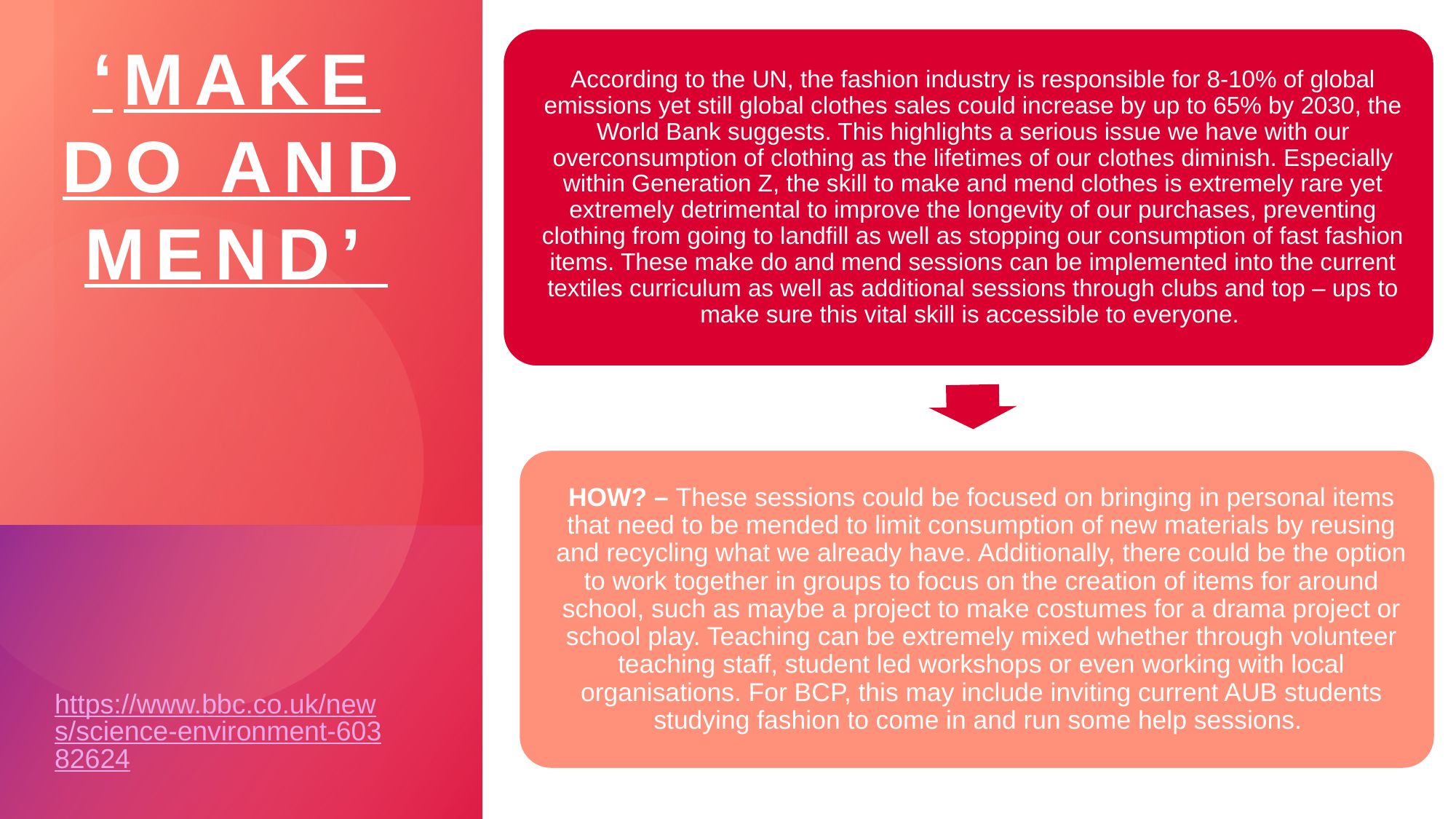

# ‘Make do and mend’
According to the UN, the fashion industry is responsible for 8-10% of global emissions yet still global clothes sales could increase by up to 65% by 2030, the World Bank suggests. This highlights a serious issue we have with our overconsumption of clothing as the lifetimes of our clothes diminish. Especially within Generation Z, the skill to make and mend clothes is extremely rare yet extremely detrimental to improve the longevity of our purchases, preventing clothing from going to landfill as well as stopping our consumption of fast fashion items. These make do and mend sessions can be implemented into the current textiles curriculum as well as additional sessions through clubs and top – ups to make sure this vital skill is accessible to everyone.

HOW? – These sessions could be focused on bringing in personal items that need to be mended to limit consumption of new materials by reusing and recycling what we already have. Additionally, there could be the option to work together in groups to focus on the creation of items for around school, such as maybe a project to make costumes for a drama project or school play. Teaching can be extremely mixed whether through volunteer teaching staff, student led workshops or even working with local organisations. For BCP, this may include inviting current AUB students studying fashion to come in and run some help sessions.

https://www.bbc.co.uk/news/science-environment-60382624